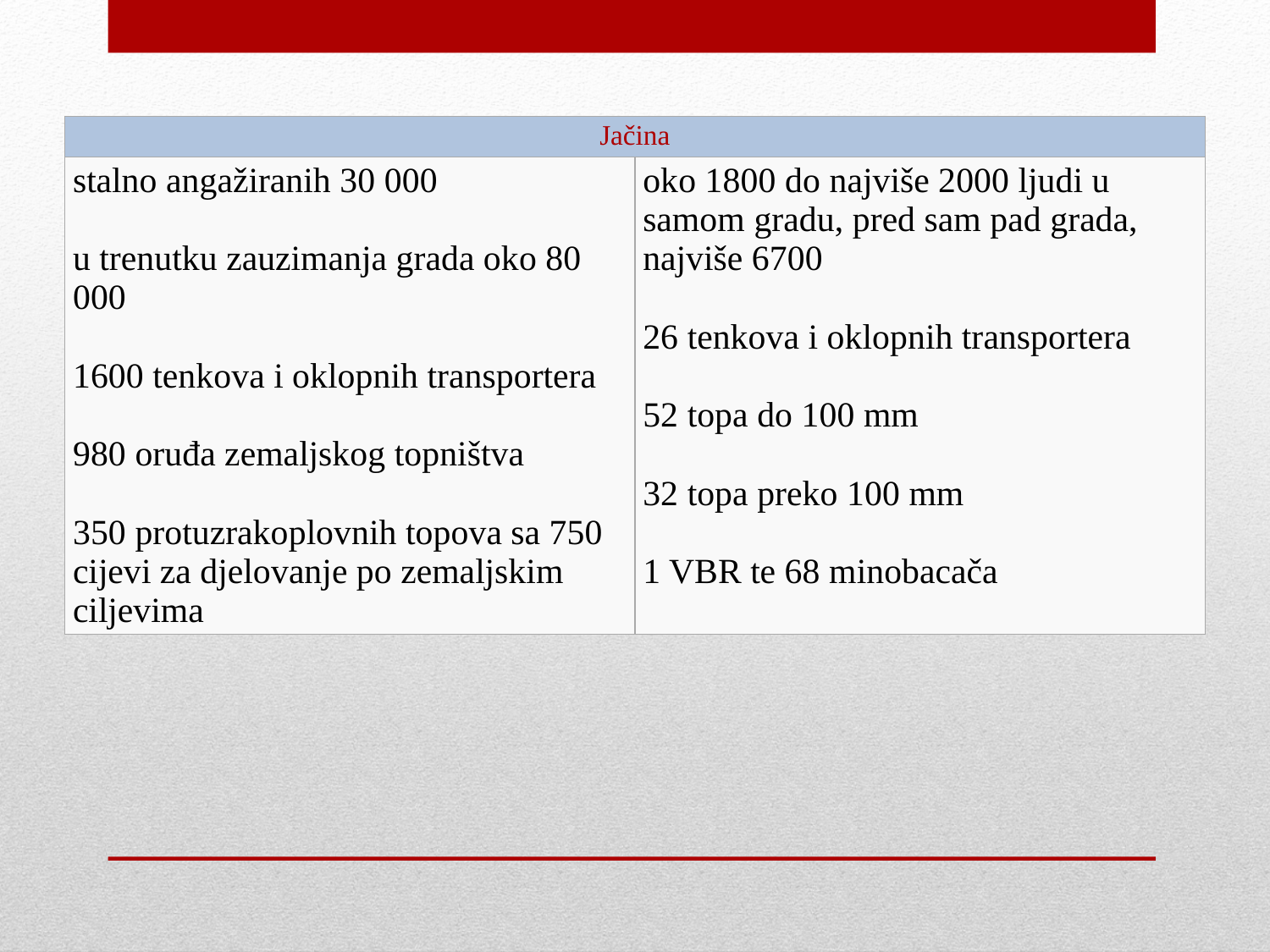

| Jačina |  |
| --- | --- |
| stalno angažiranih 30 000 u trenutku zauzimanja grada oko 80 000 1600 tenkova i oklopnih transportera 980 oruđa zemaljskog topništva 350 protuzrakoplovnih topova sa 750 cijevi za djelo­vanje po zemaljskim ciljevima | oko 1800 do najviše 2000 ljudi u samom gradu, pred sam pad grada, najviše 6700 26 tenkova i oklopnih transportera 52 topa do 100 mm 32 topa preko 100 mm 1 VBR te 68 minobacača |